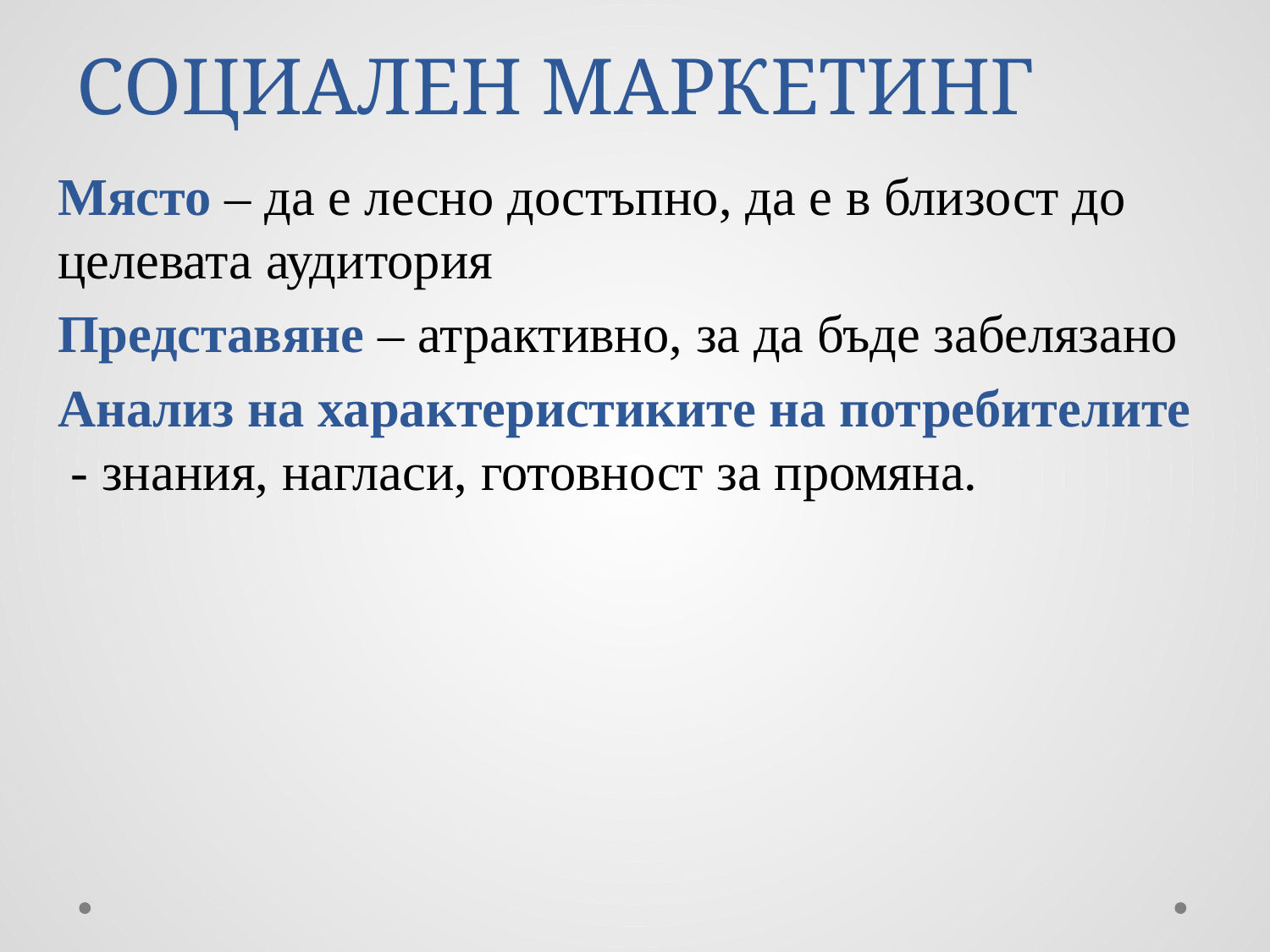

# СОЦИАЛЕН МАРКЕТИНГ
Място – да е лесно достъпно, да е в близост до целевата аудитория
Представяне – атрактивно, за да бъде забелязано
Анализ на характеристиките на потребителите  - знания, нагласи, готовност за промяна.